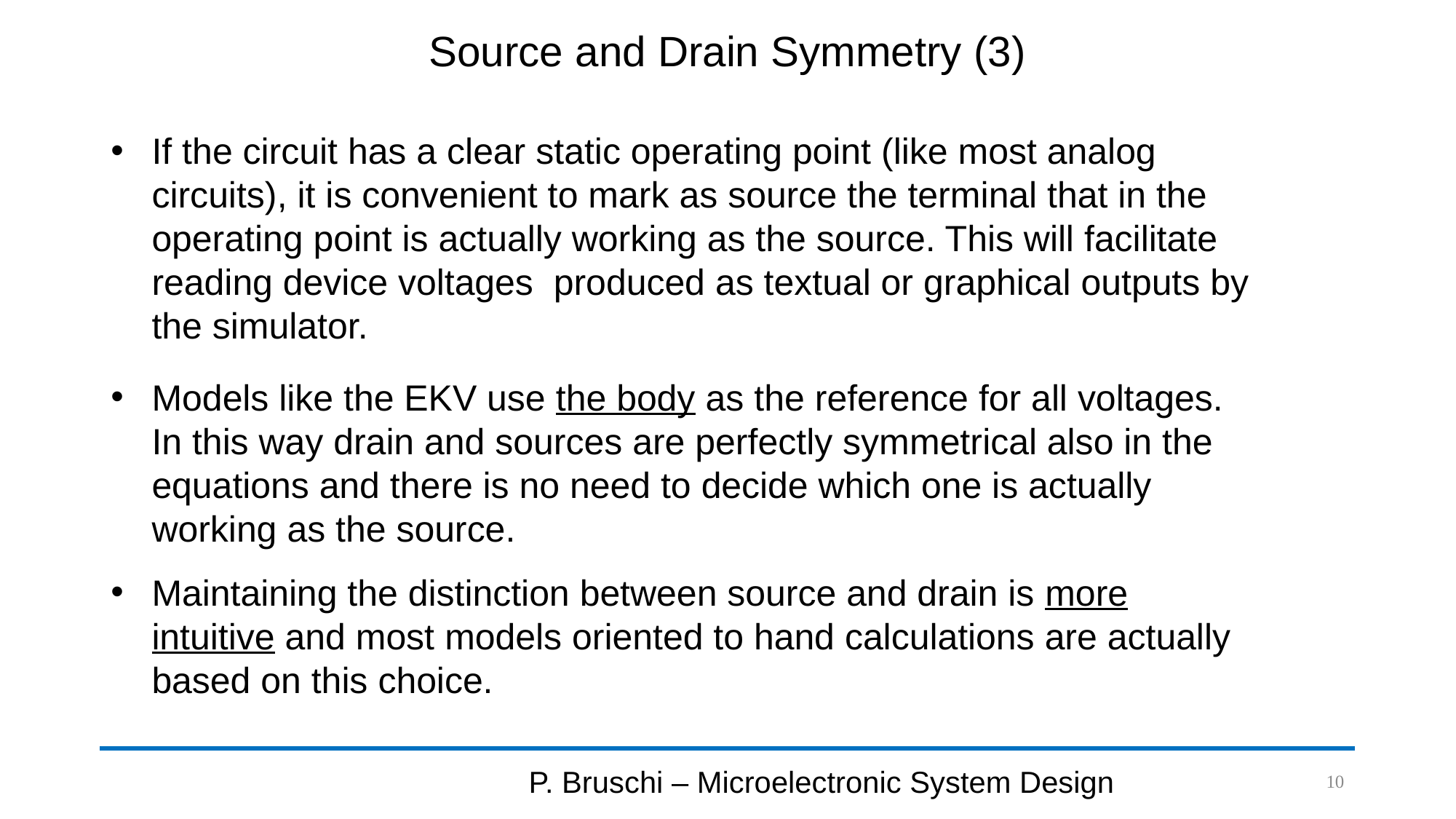

# Source and Drain Symmetry (3)
If the circuit has a clear static operating point (like most analog circuits), it is convenient to mark as source the terminal that in the operating point is actually working as the source. This will facilitate reading device voltages  produced as textual or graphical outputs by the simulator.
Models like the EKV use the body as the reference for all voltages. In this way drain and sources are perfectly symmetrical also in the equations and there is no need to decide which one is actually working as the source.
Maintaining the distinction between source and drain is more intuitive and most models oriented to hand calculations are actually based on this choice.
P. Bruschi – Microelectronic System Design
10